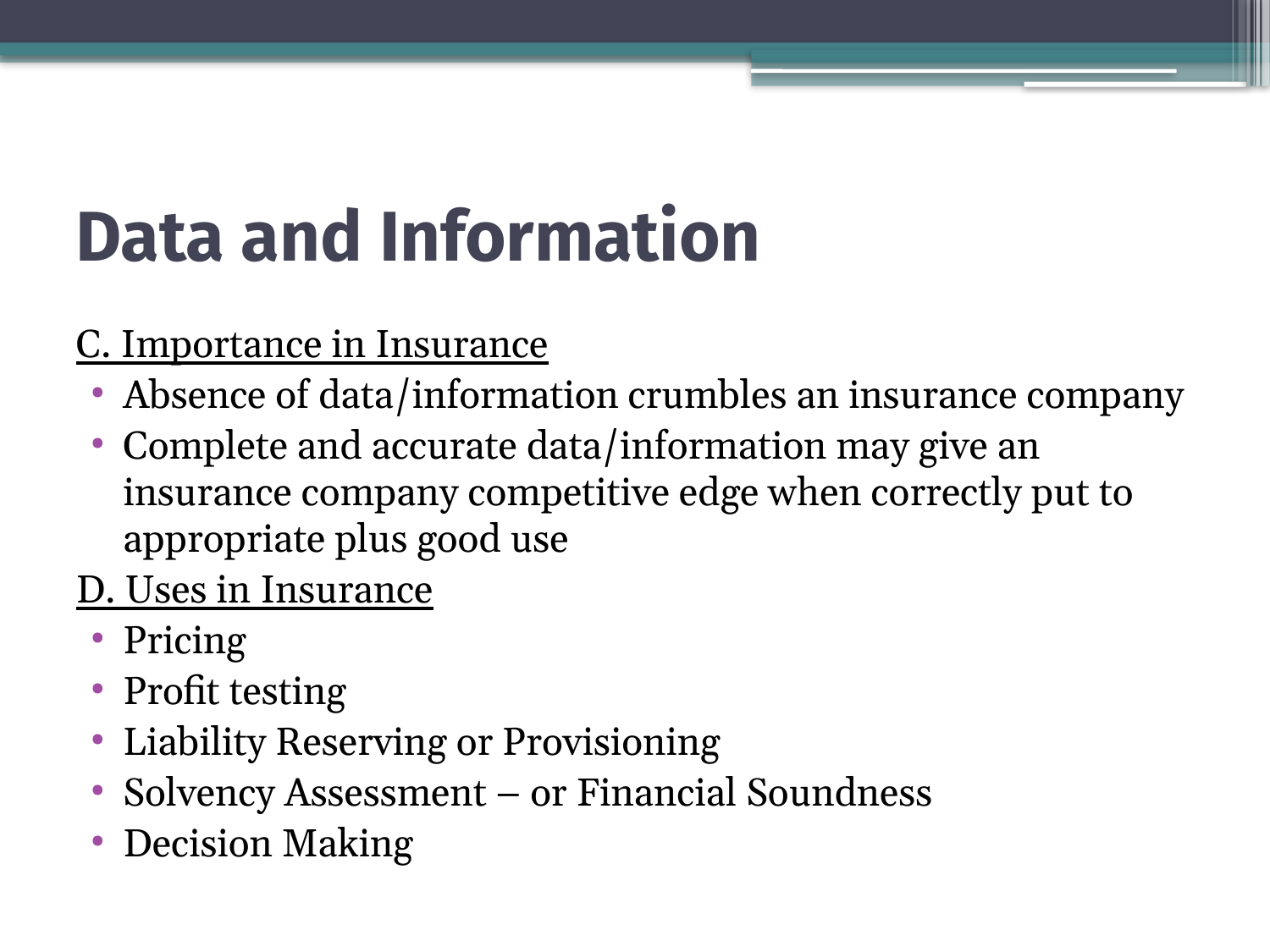

# Data and Information
C. Importance in Insurance
Absence of data/information crumbles an insurance company
Complete and accurate data/information may give an insurance company competitive edge when correctly put to appropriate plus good use
D. Uses in Insurance
Pricing
Profit testing
Liability Reserving or Provisioning
Solvency Assessment – or Financial Soundness
Decision Making